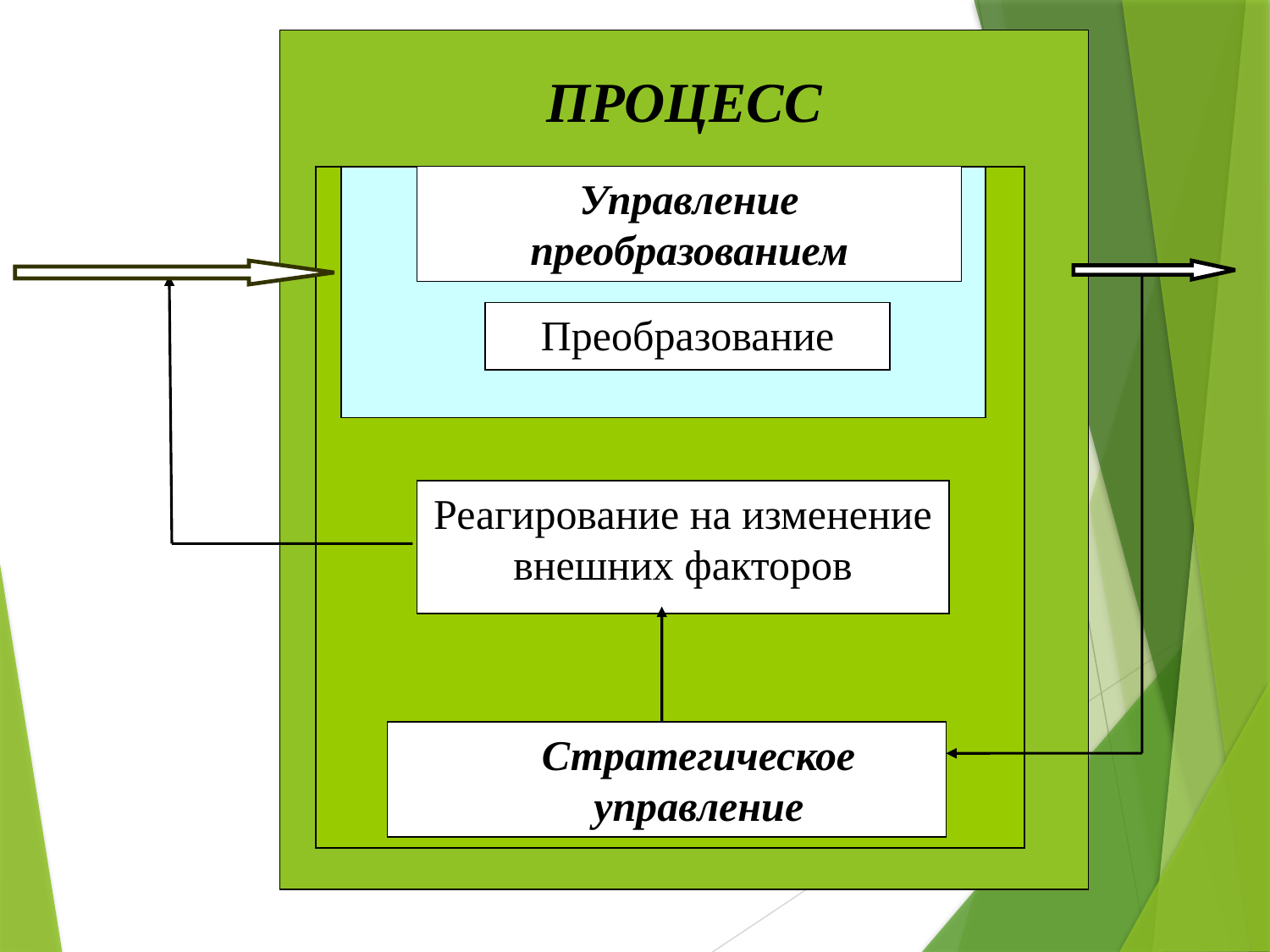

ПРОЦЕСС

Управление преобразованием

Преобразование
Реагирование на изменение внешних факторов

Стратегическое управление

19